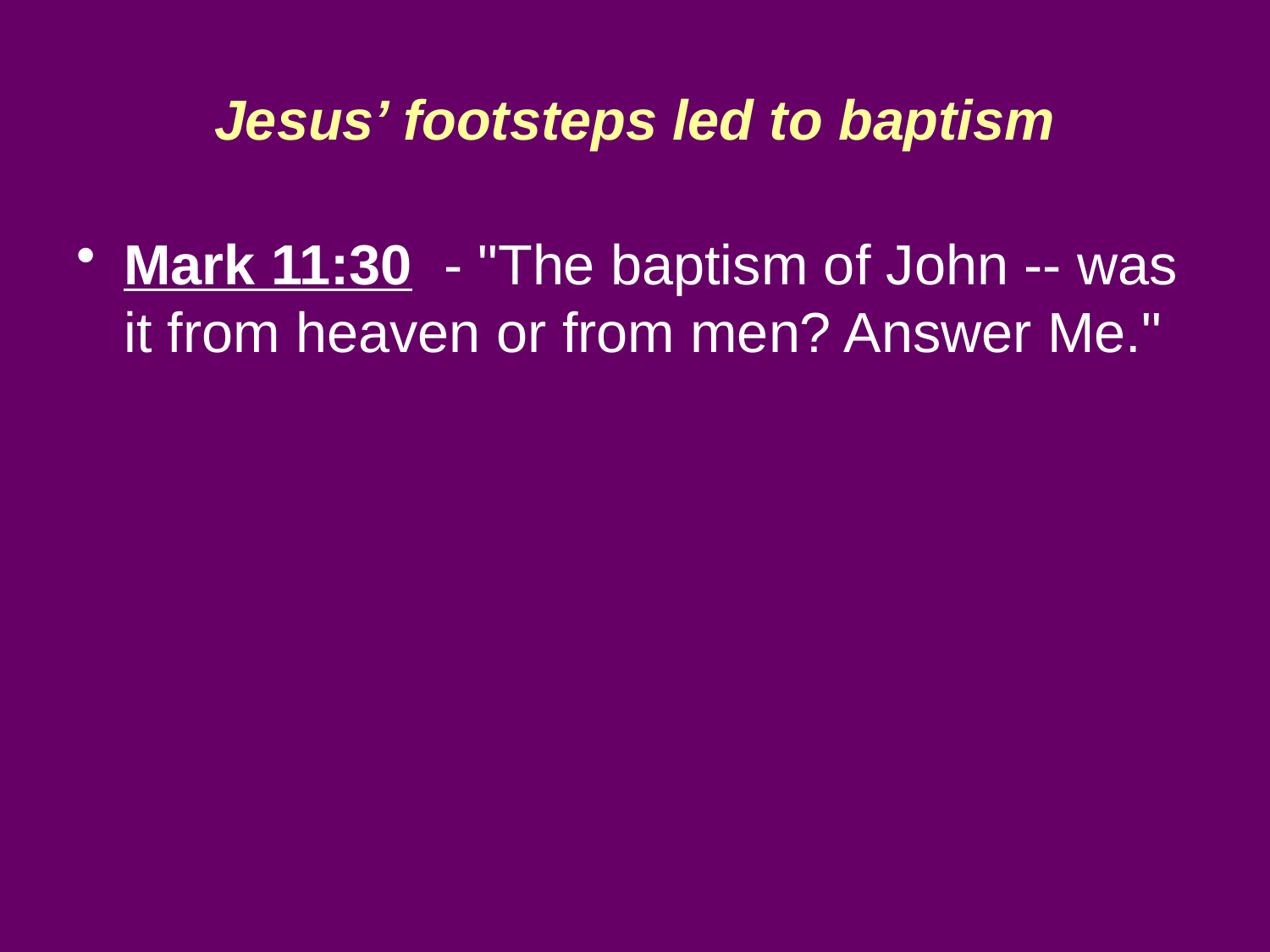

# Jesus’ footsteps led to baptism
Mark 11:30  - "The baptism of John -- was it from heaven or from men? Answer Me."